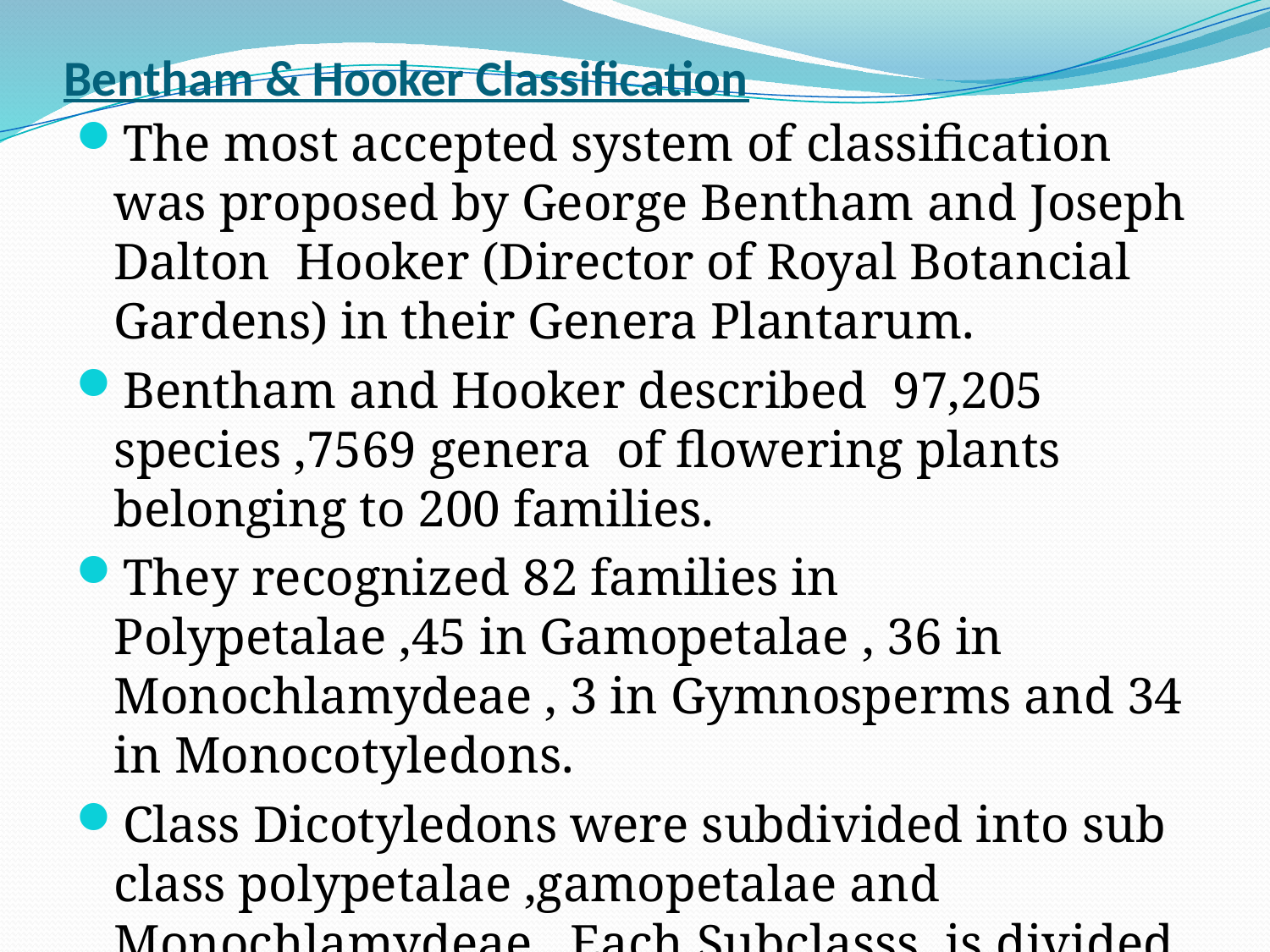

# Bentham & Hooker Classification
The most accepted system of classification was proposed by George Bentham and Joseph Dalton  Hooker (Director of Royal Botancial Gardens) in their Genera Plantarum.
Bentham and Hooker described  97,205 species ,7569 genera  of flowering plants belonging to 200 families.
They recognized 82 families in Polypetalae ,45 in Gamopetalae , 36 in Monochlamydeae , 3 in Gymnosperms and 34 in Monocotyledons.
Class Dicotyledons were subdivided into sub class polypetalae ,gamopetalae and Monochlamydeae . Each Subclasss  is divided  into series and  orders.